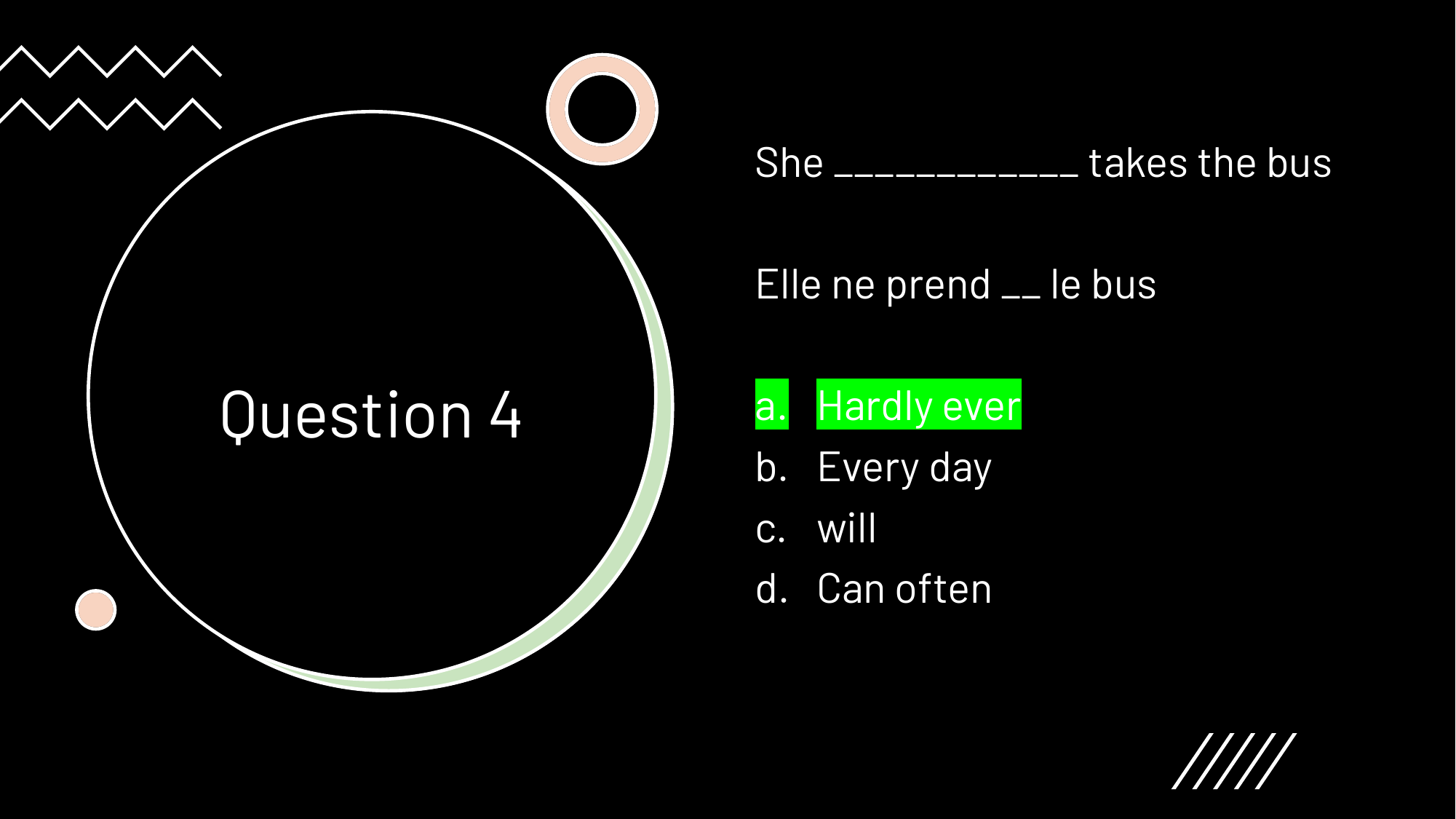

She ____________ takes the bus

Elle ne prend __ le bus

Hardly ever
Every day
will
Can often
# Question 4